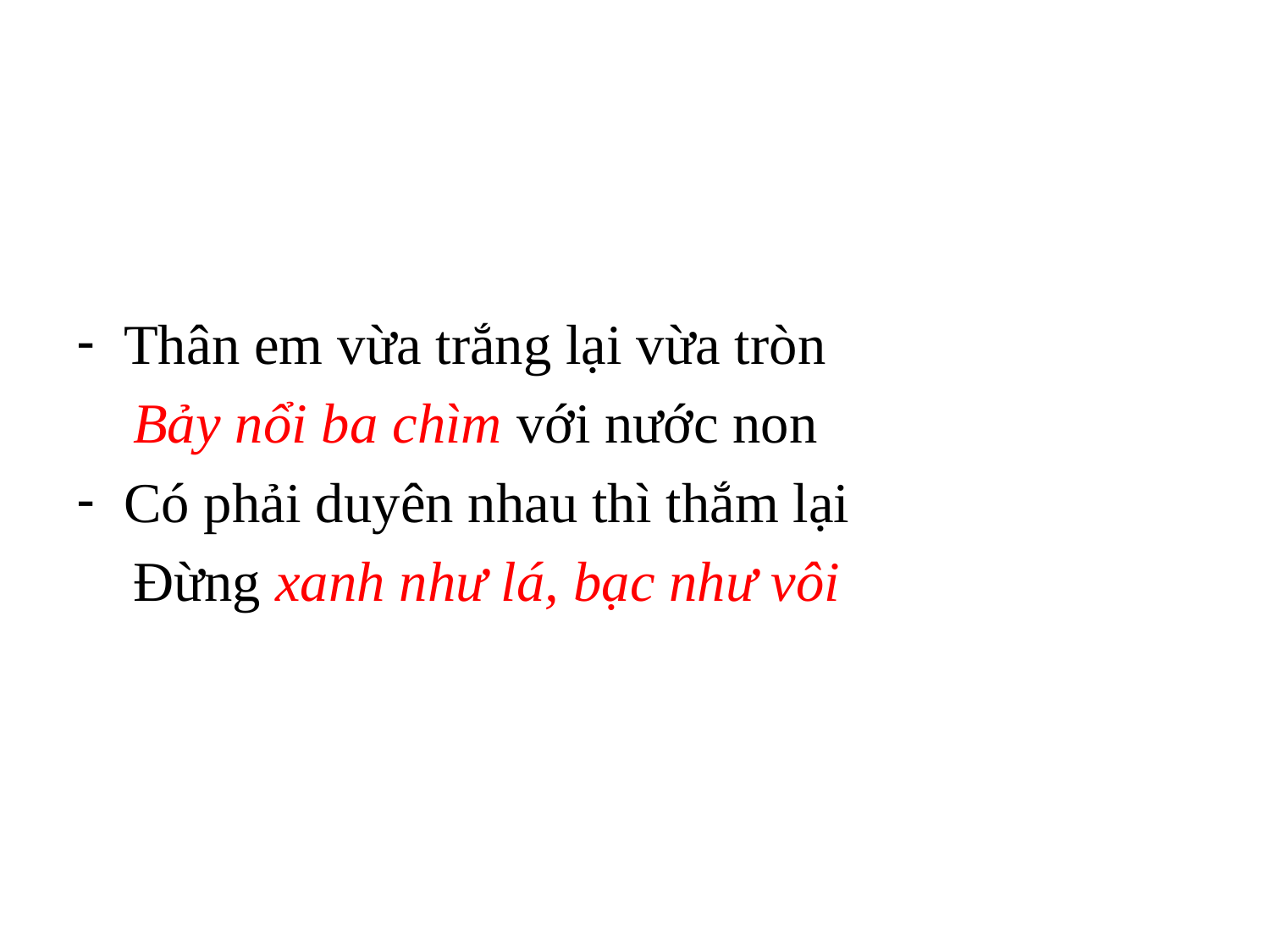

#

Thân em vừa trắng lại vừa tròn
    Bảy nổi ba chìm với nước non
Có phải duyên nhau thì thắm lại
    Đừng xanh như lá, bạc như vôi